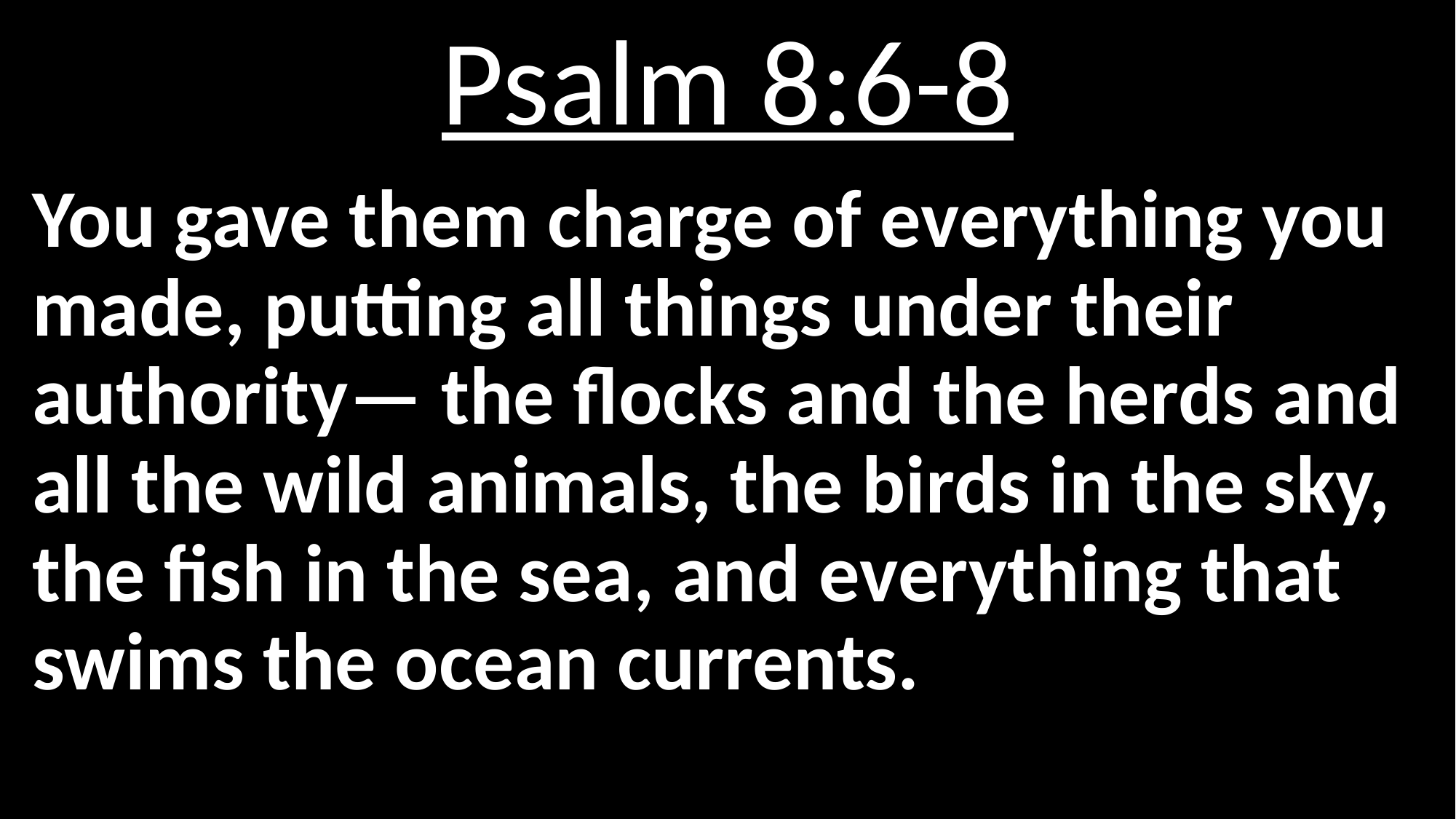

# Psalm 8:6-8
You gave them charge of everything you made, putting all things under their authority— the flocks and the herds and all the wild animals, the birds in the sky, the fish in the sea, and everything that swims the ocean currents.